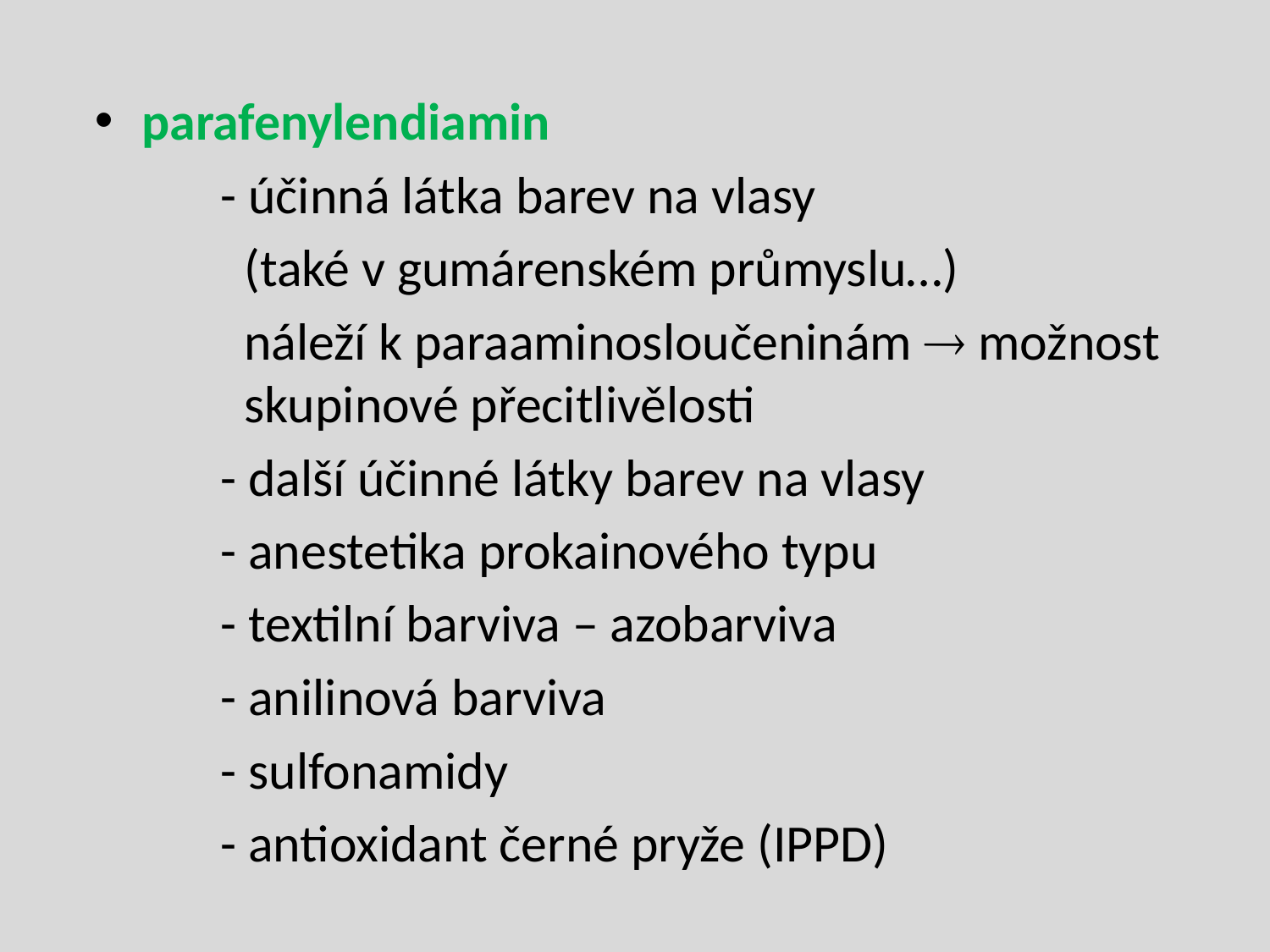

parafenylendiamin
	- účinná látka barev na vlasy
	  (také v gumárenském průmyslu…)
	  náleží k paraaminosloučeninám → možnost 	  skupinové přecitlivělosti
	- další účinné látky barev na vlasy
	- anestetika prokainového typu
	- textilní barviva – azobarviva
	- anilinová barviva
	- sulfonamidy
	- antioxidant černé pryže (IPPD)